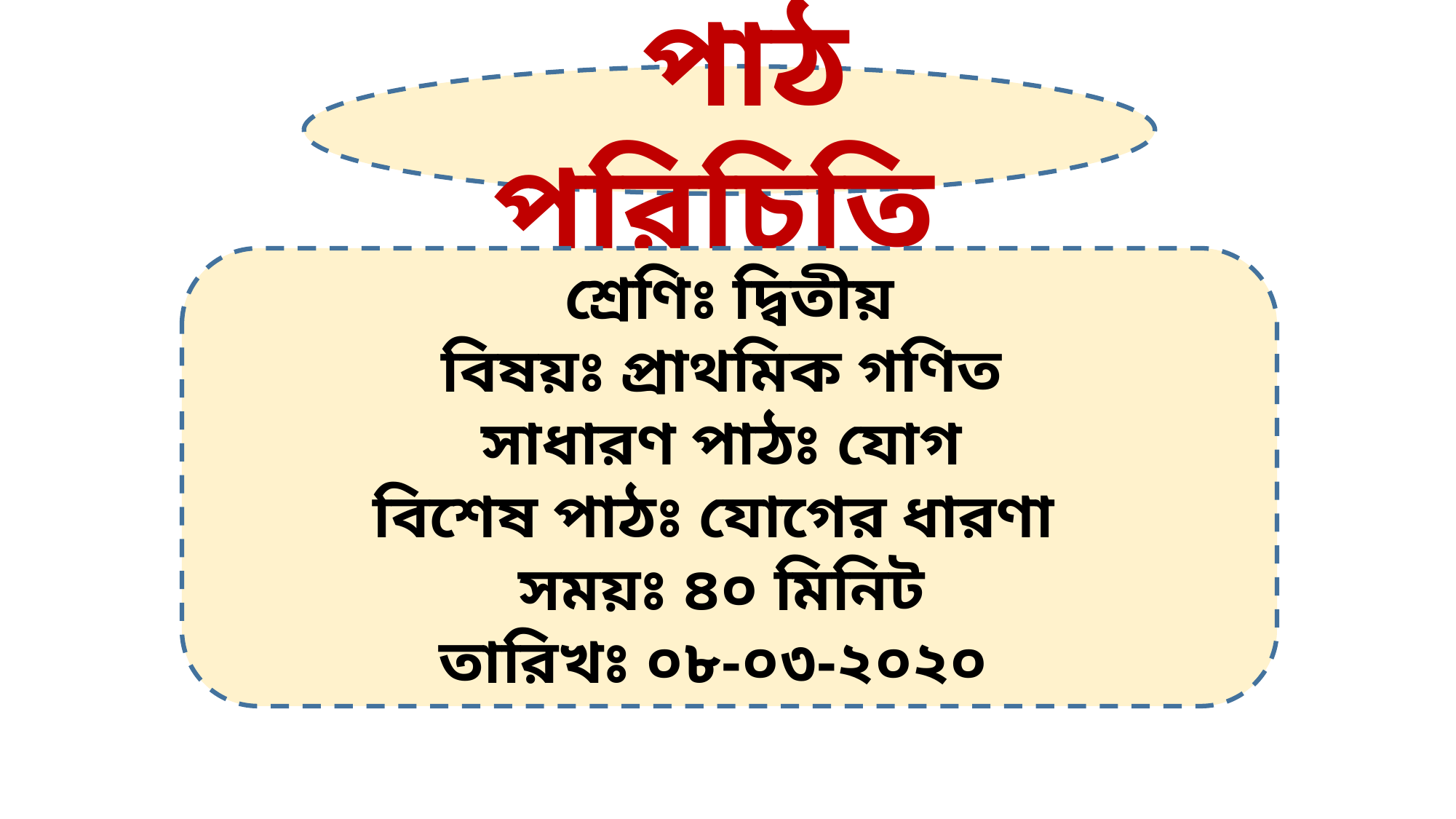

পাঠ পরিচিতি
 শ্রেণিঃ দ্বিতীয়
বিষয়ঃ প্রাথমিক গণিত
সাধারণ পাঠঃ যোগ
বিশেষ পাঠঃ যোগের ধারণা
সময়ঃ ৪০ মিনিট
তারিখঃ ০৮-০৩-২০২০